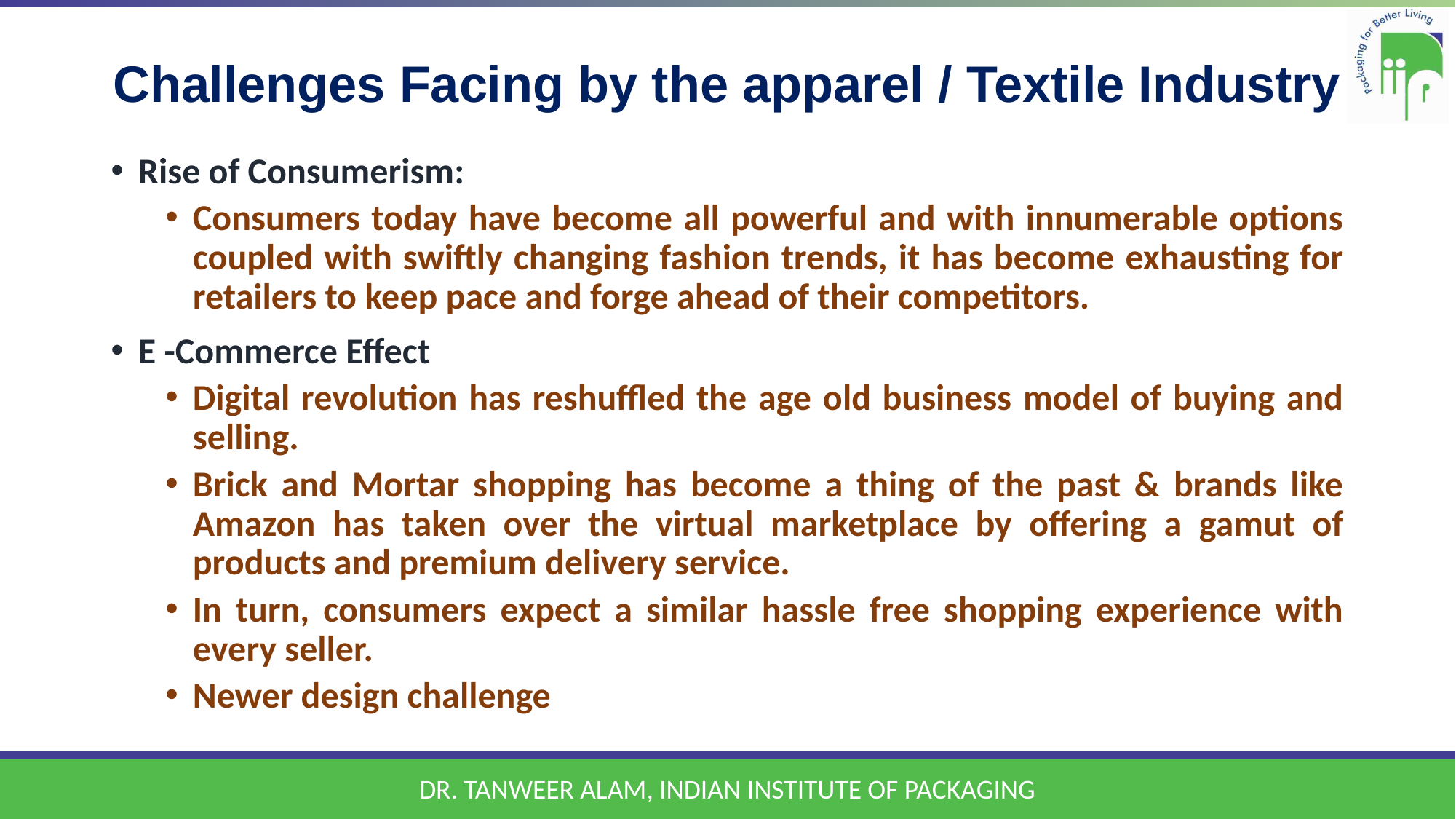

# Challenges Facing by the apparel / Textile Industry
Rise of Consumerism:
Consumers today have become all powerful and with innumerable options coupled with swiftly changing fashion trends, it has become exhausting for retailers to keep pace and forge ahead of their competitors.
E -Commerce Effect
Digital revolution has reshuffled the age old business model of buying and selling.
Brick and Mortar shopping has become a thing of the past & brands like Amazon has taken over the virtual marketplace by offering a gamut of products and premium delivery service.
In turn, consumers expect a similar hassle free shopping experience with every seller.
Newer design challenge